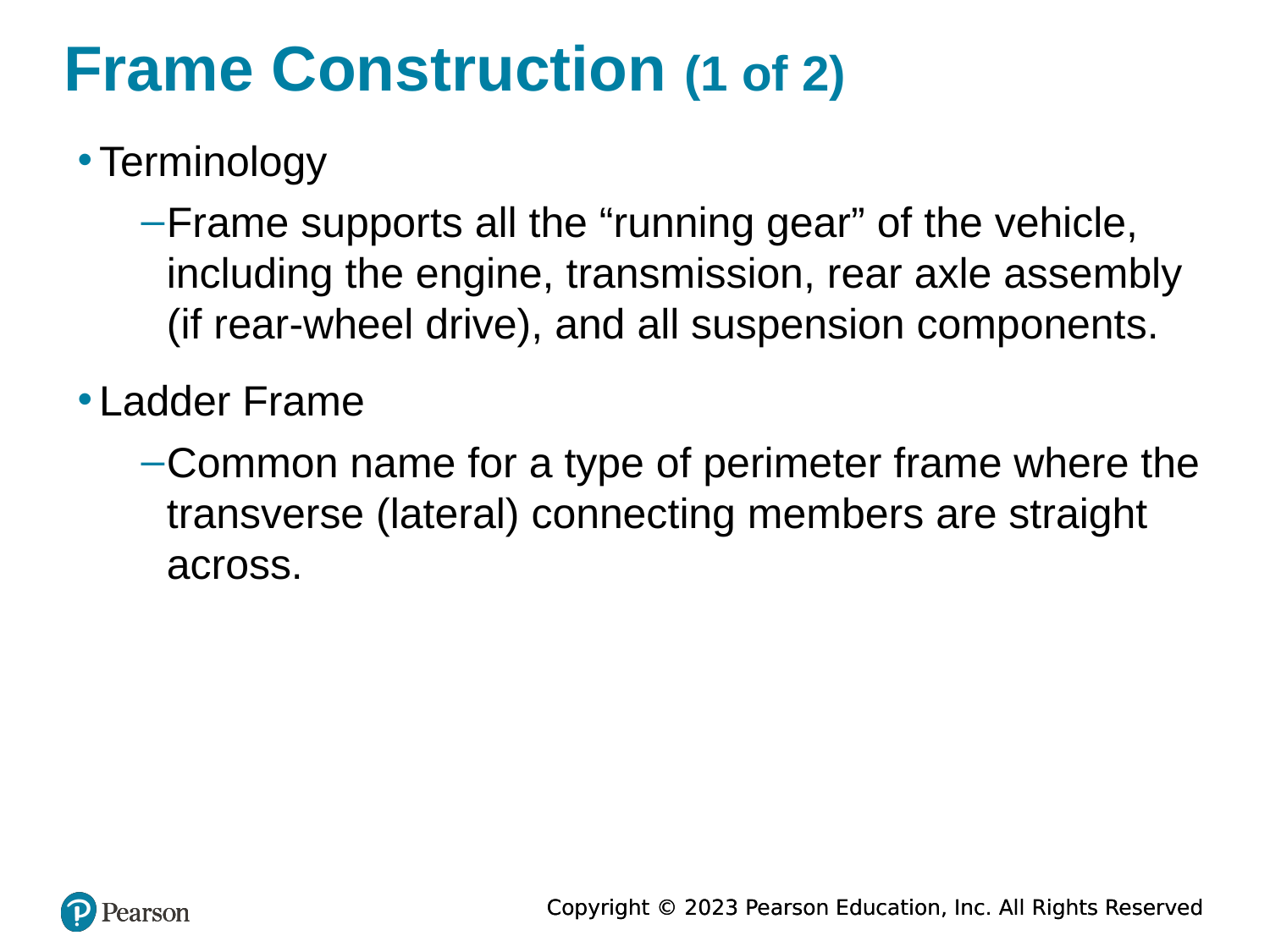

# Frame Construction (1 of 2)
Terminology
Frame supports all the “running gear” of the vehicle, including the engine, transmission, rear axle assembly (if rear-wheel drive), and all suspension components.
Ladder Frame
Common name for a type of perimeter frame where the transverse (lateral) connecting members are straight across.